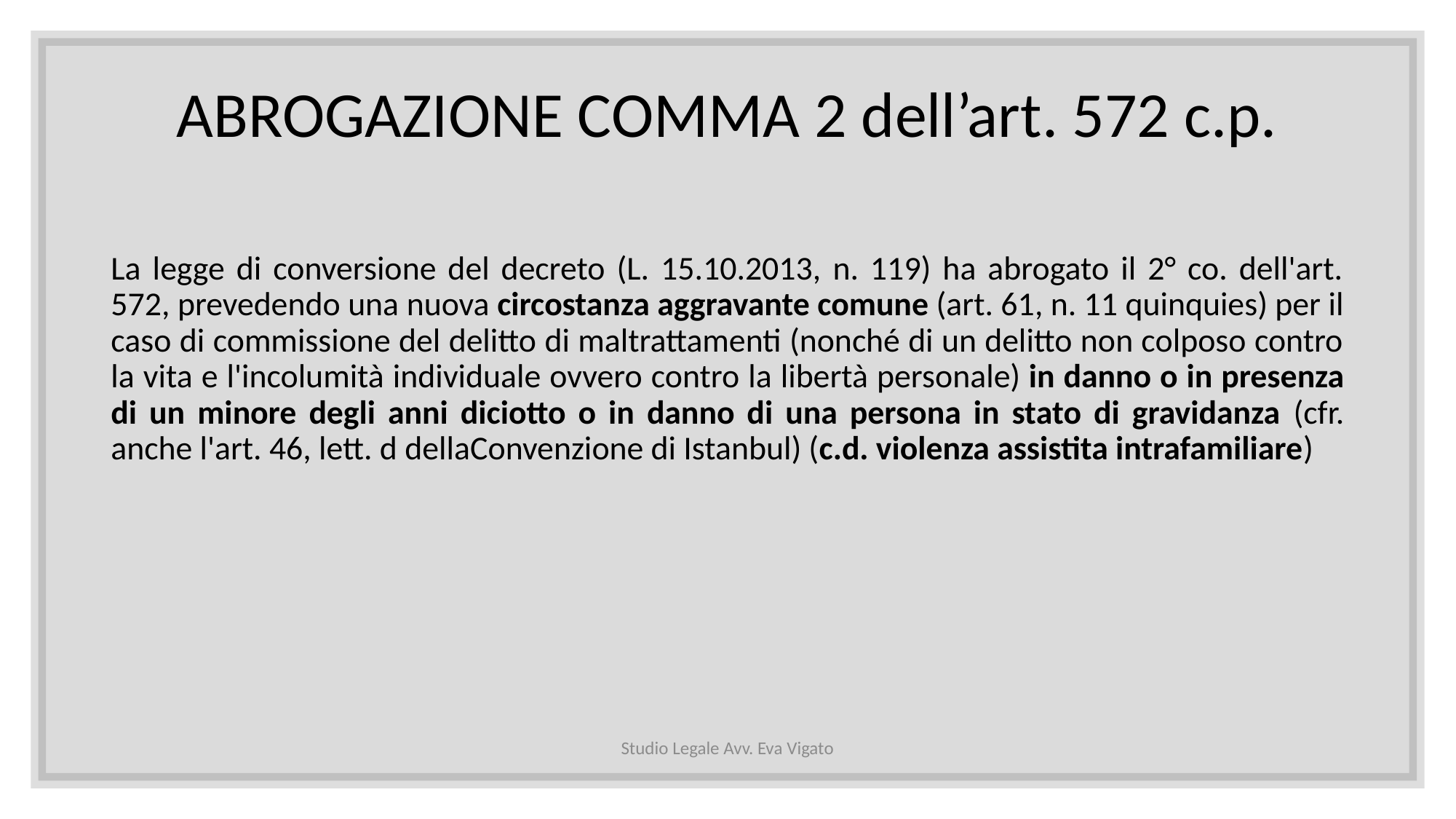

# ABROGAZIONE COMMA 2 dell’art. 572 c.p.
La legge di conversione del decreto (L. 15.10.2013, n. 119) ha abrogato il 2° co. dell'art. 572, prevedendo una nuova circostanza aggravante comune (art. 61, n. 11 quinquies) per il caso di commissione del delitto di maltrattamenti (nonché di un delitto non colposo contro la vita e l'incolumità individuale ovvero contro la libertà personale) in danno o in presenza di un minore degli anni diciotto o in danno di una persona in stato di gravidanza (cfr. anche l'art. 46, lett. d dellaConvenzione di Istanbul) (c.d. violenza assistita intrafamiliare)

Studio Legale Avv. Eva Vigato